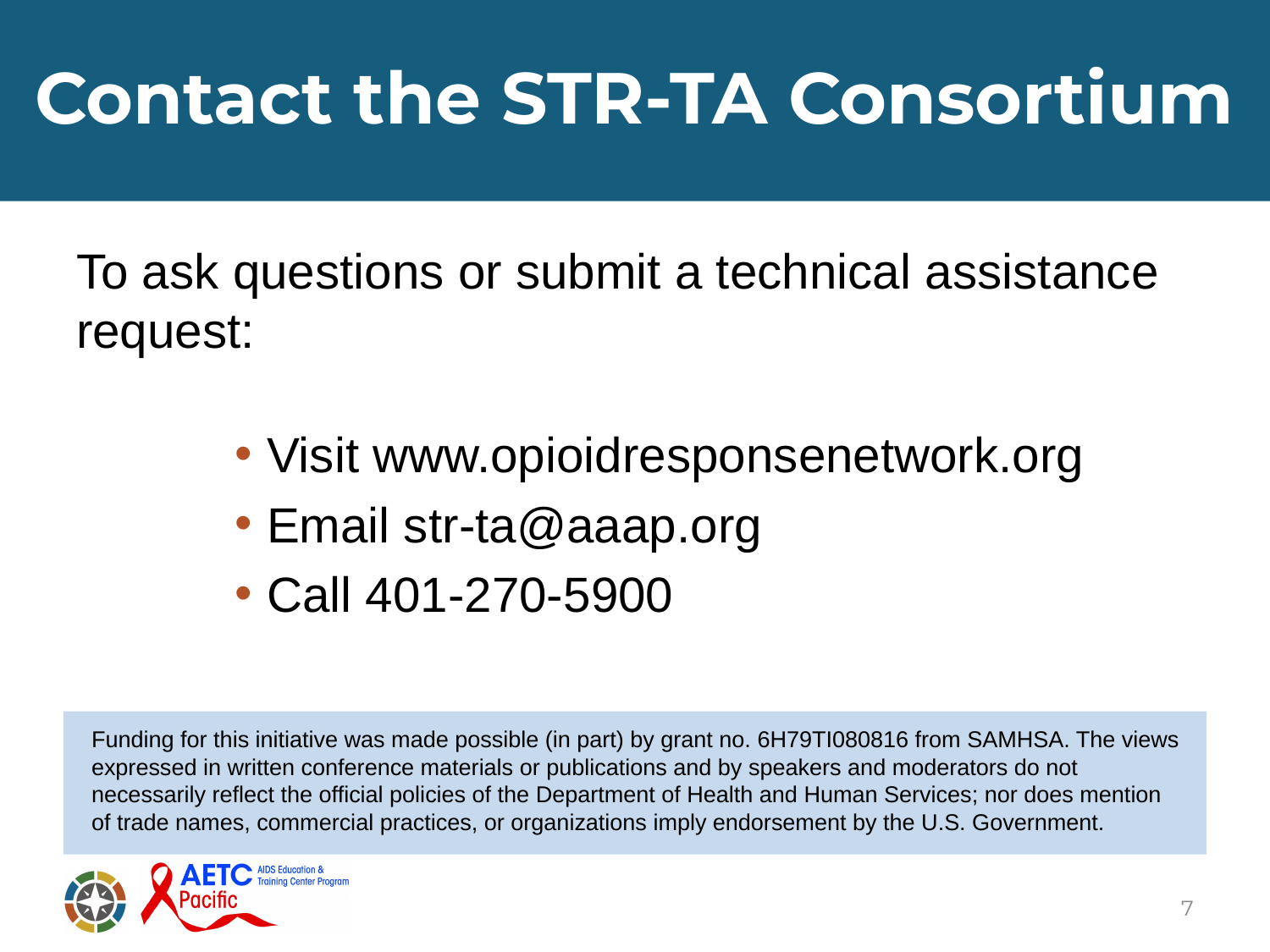

# Contact the STR-TA Consortium
To ask questions or submit a technical assistance request:

Visit www.opioidresponsenetwork.org
Email str-ta@aaap.org
Call 401-270-5900

Funding for this initiative was made possible (in part) by grant no. 6H79TI080816 from SAMHSA. The views expressed in written conference materials or publications and by speakers and moderators do not necessarily reflect the official policies of the Department of Health and Human Services; nor does mention of trade names, commercial practices, or organizations imply endorsement by the U.S. Government.
7